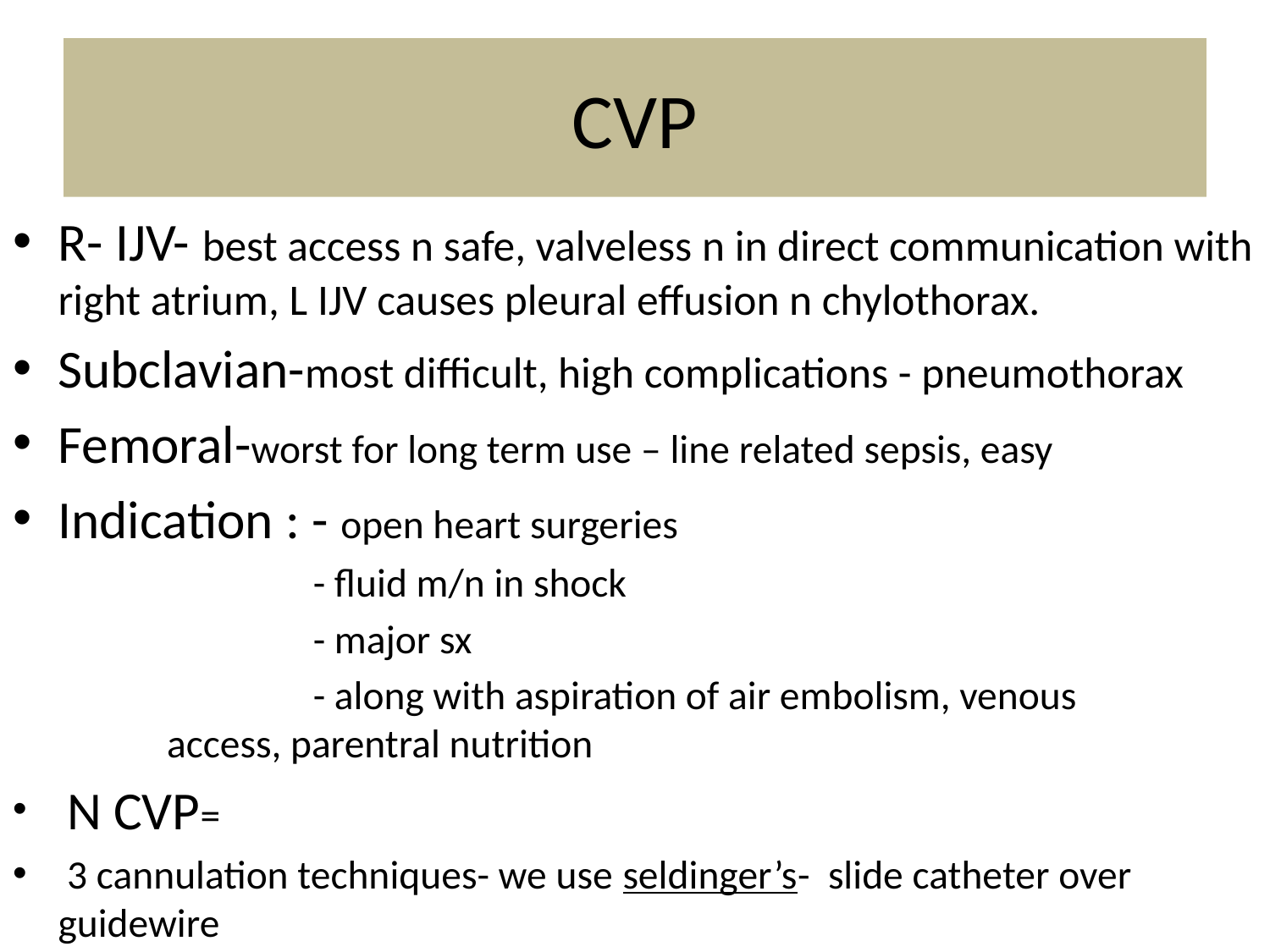

# CVP
R- IJV- best access n safe, valveless n in direct communication with right atrium, L IJV causes pleural effusion n chylothorax.
Subclavian-most difficult, high complications - pneumothorax
Femoral-worst for long term use – line related sepsis, easy
Indication : - open heart surgeries
                                 - fluid m/n in shock
                                 - major sx
                                 - along with aspiration of air embolism, venous  		                      access, parentral nutrition
 N CVP=
 3 cannulation techniques- we use seldinger’s-  slide catheter over guidewire